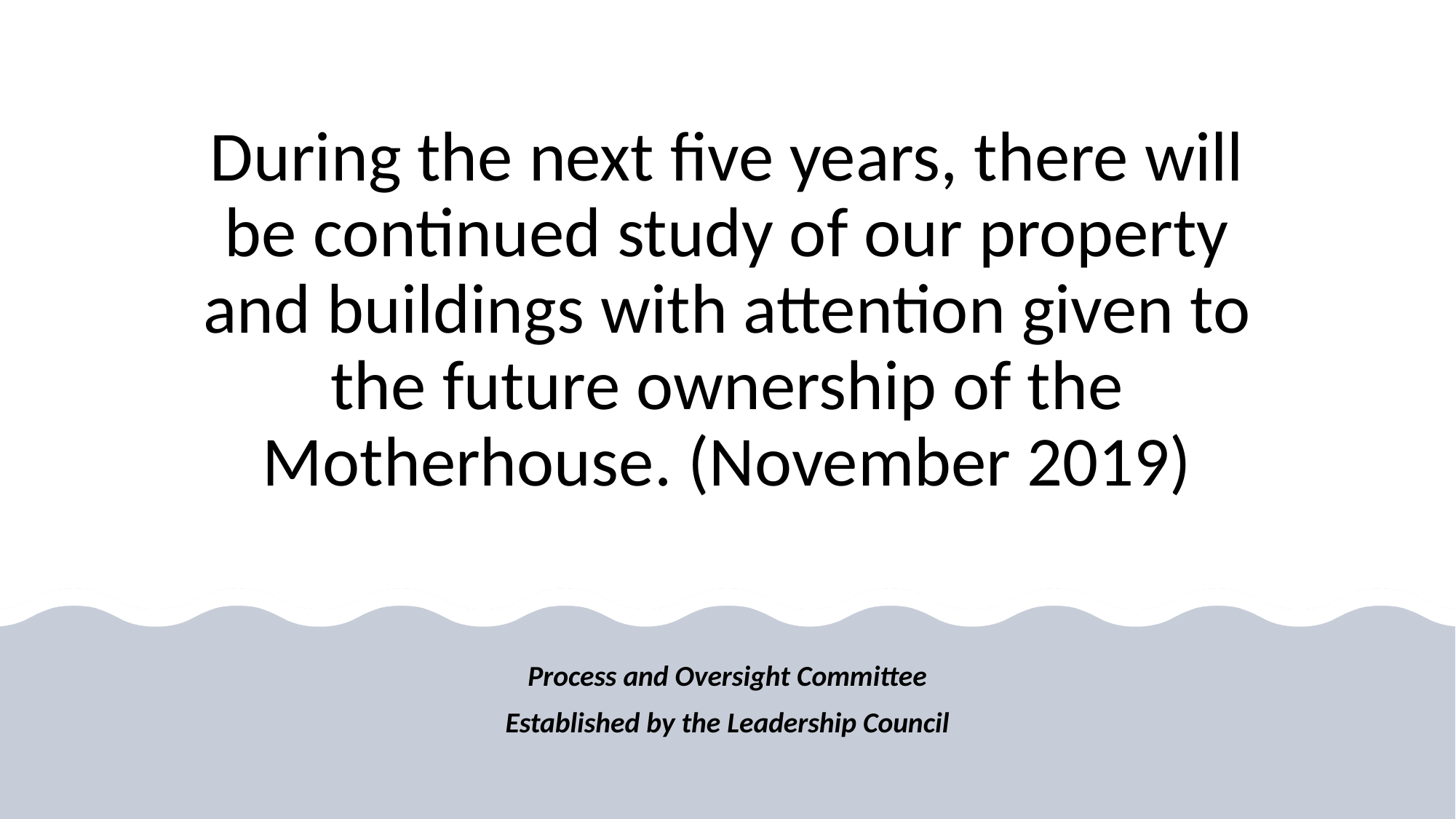

# During the next five years, there will be continued study of our property and buildings with attention given to the future ownership of the Motherhouse. (November 2019)

Process and Oversight Committee
Established by the Leadership Council